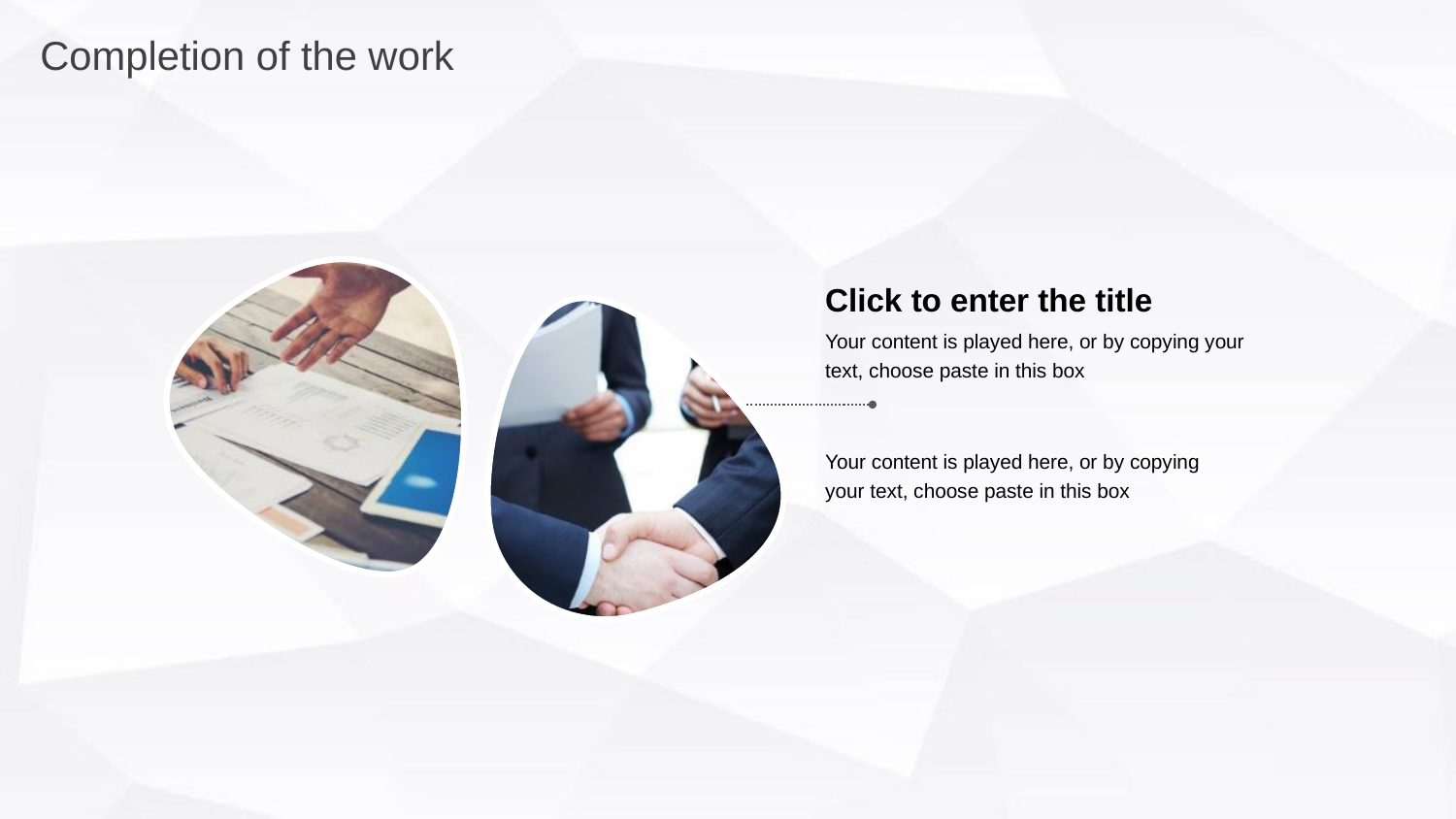

Completion of the work

Click to enter the title

Your content is played here, or by copying your text, choose paste in this box
Your content is played here, or by copying your text, choose paste in this box